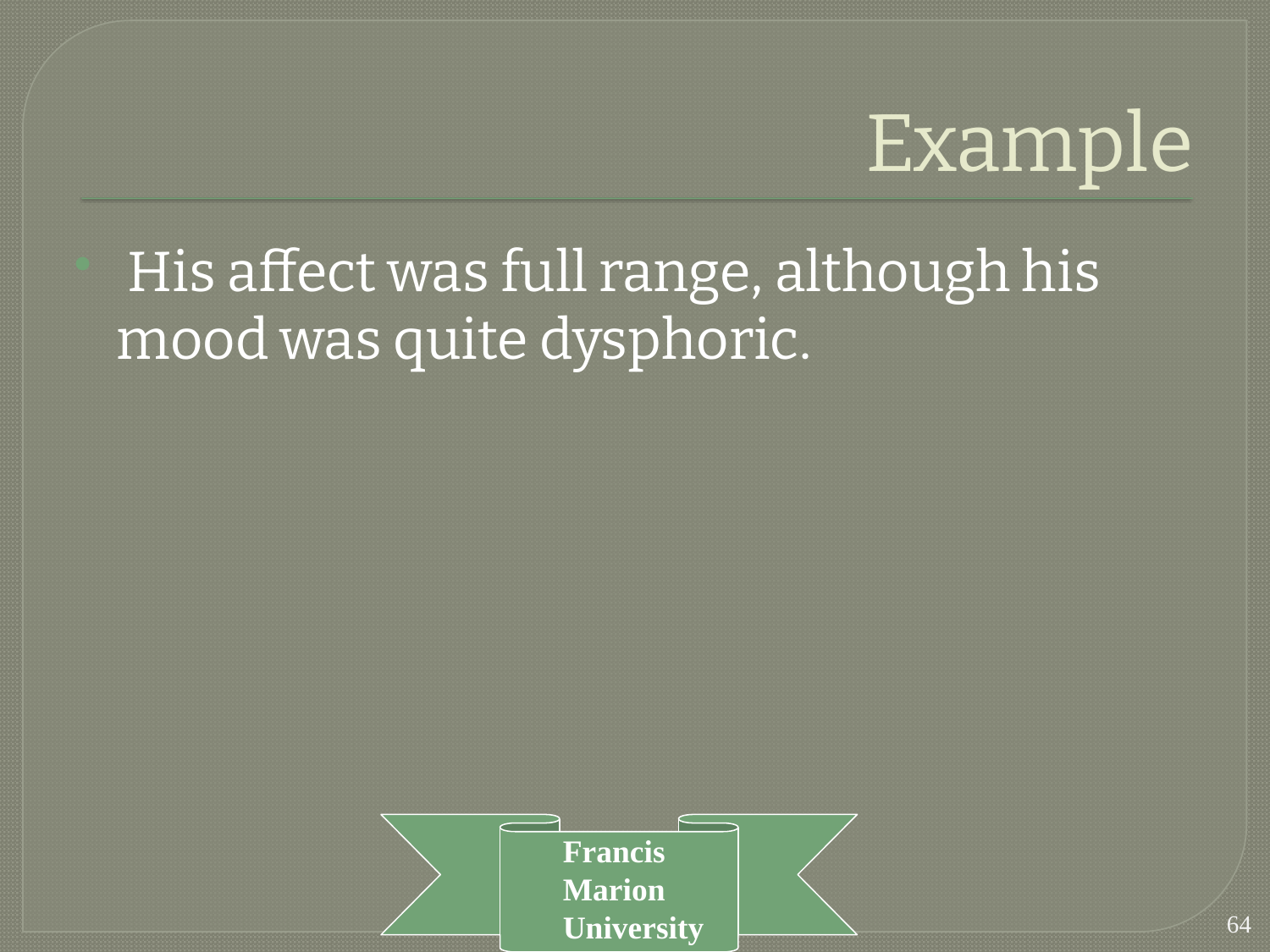

# Example
 His affect was full range, although his mood was quite dysphoric.
64